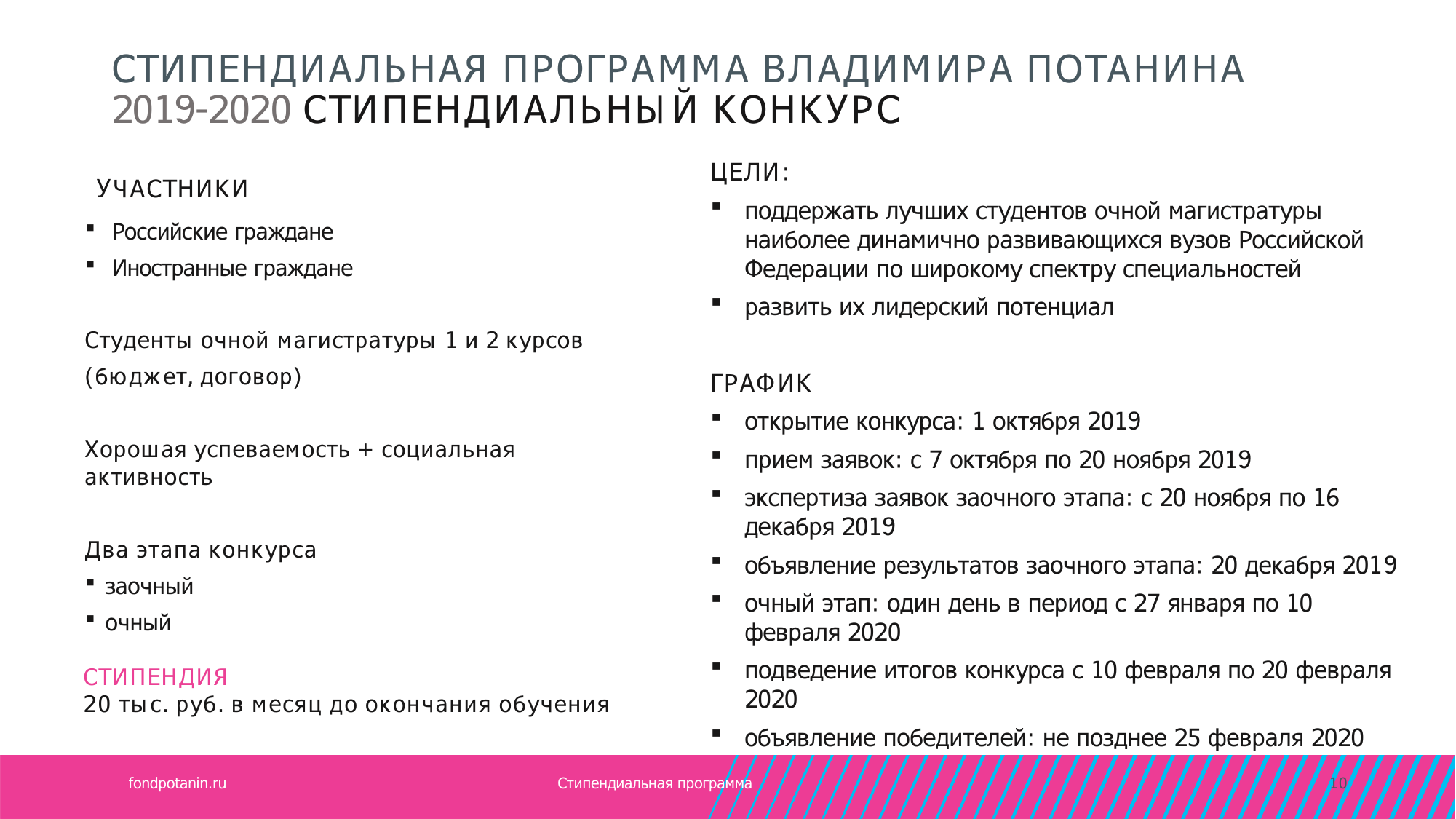

Стипендиальная программа Владимира Потанина
2019-2020 СТИПЕНДИАЛЬНЫЙ Конкурс

ЦЕЛИ:
поддержать лучших студентов очной магистратуры наиболее динамично развивающихся вузов Российской Федерации по широкому спектру специальностей
развить их лидерский потенциал

ГРАФИК
открытие конкурса: 1 октября 2019
прием заявок: с 7 октября по 20 ноября 2019
экспертиза заявок заочного этапа: с 20 ноября по 16 декабря 2019
объявление результатов заочного этапа: 20 декабря 2019
очный этап: один день в период с 27 января по 10 февраля 2020
подведение итогов конкурса с 10 февраля по 20 февраля 2020
объявление победителей: не позднее 25 февраля 2020
УЧАСТНИКИ
Российские граждане
Иностранные граждане

Студенты очной магистратуры 1 и 2 курсов
(бюджет, договор)

Хорошая успеваемость + социальная активность

Два этапа конкурса
заочный
очный

СТИПЕНДИЯ
20 тыс. руб. в месяц до окончания обучения